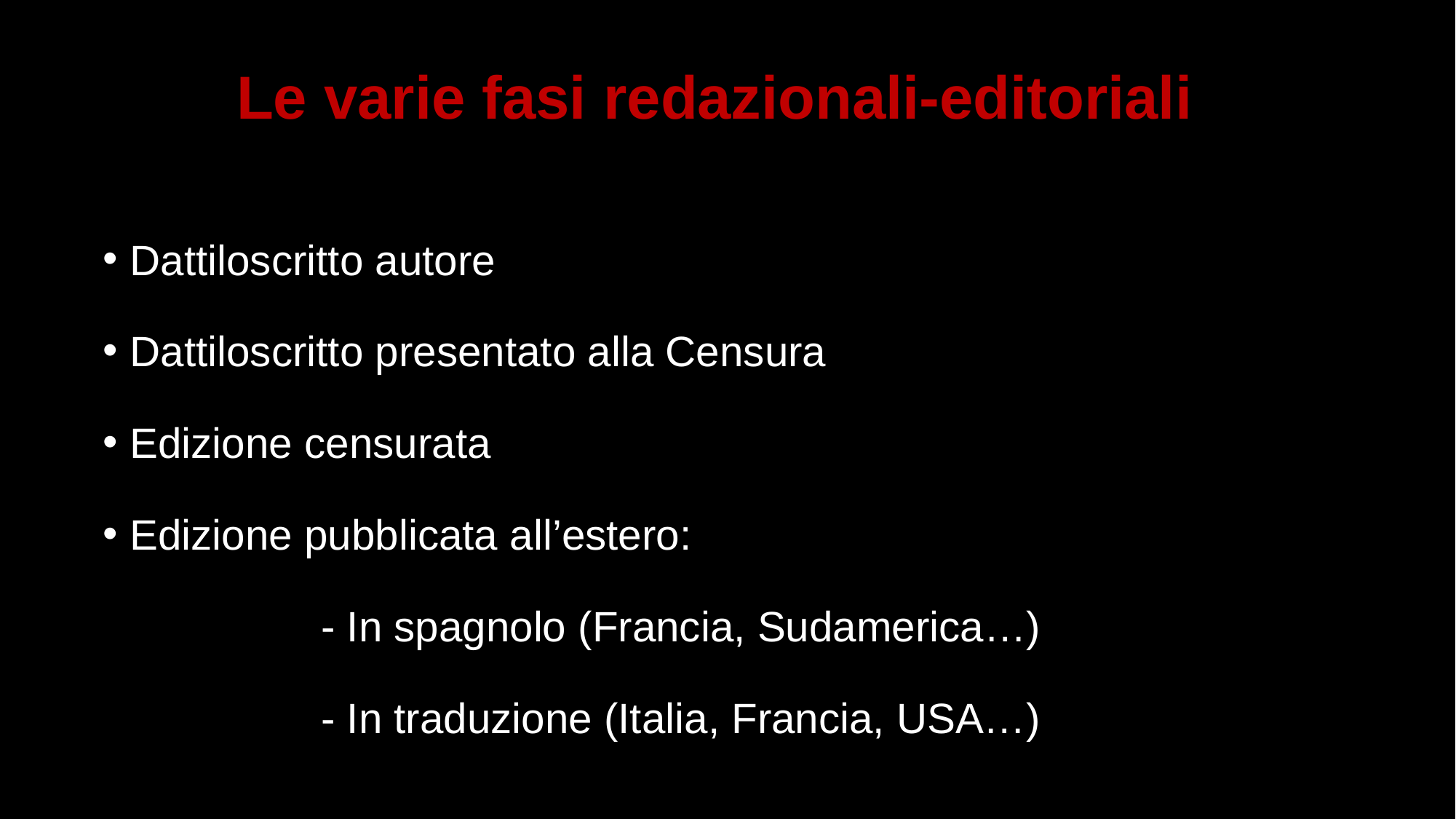

# Le varie fasi redazionali-editoriali
Dattiloscritto autore
Dattiloscritto presentato alla Censura
Edizione censurata
Edizione pubblicata all’estero:
		- In spagnolo (Francia, Sudamerica…)
	       	- In traduzione (Italia, Francia, USA…)